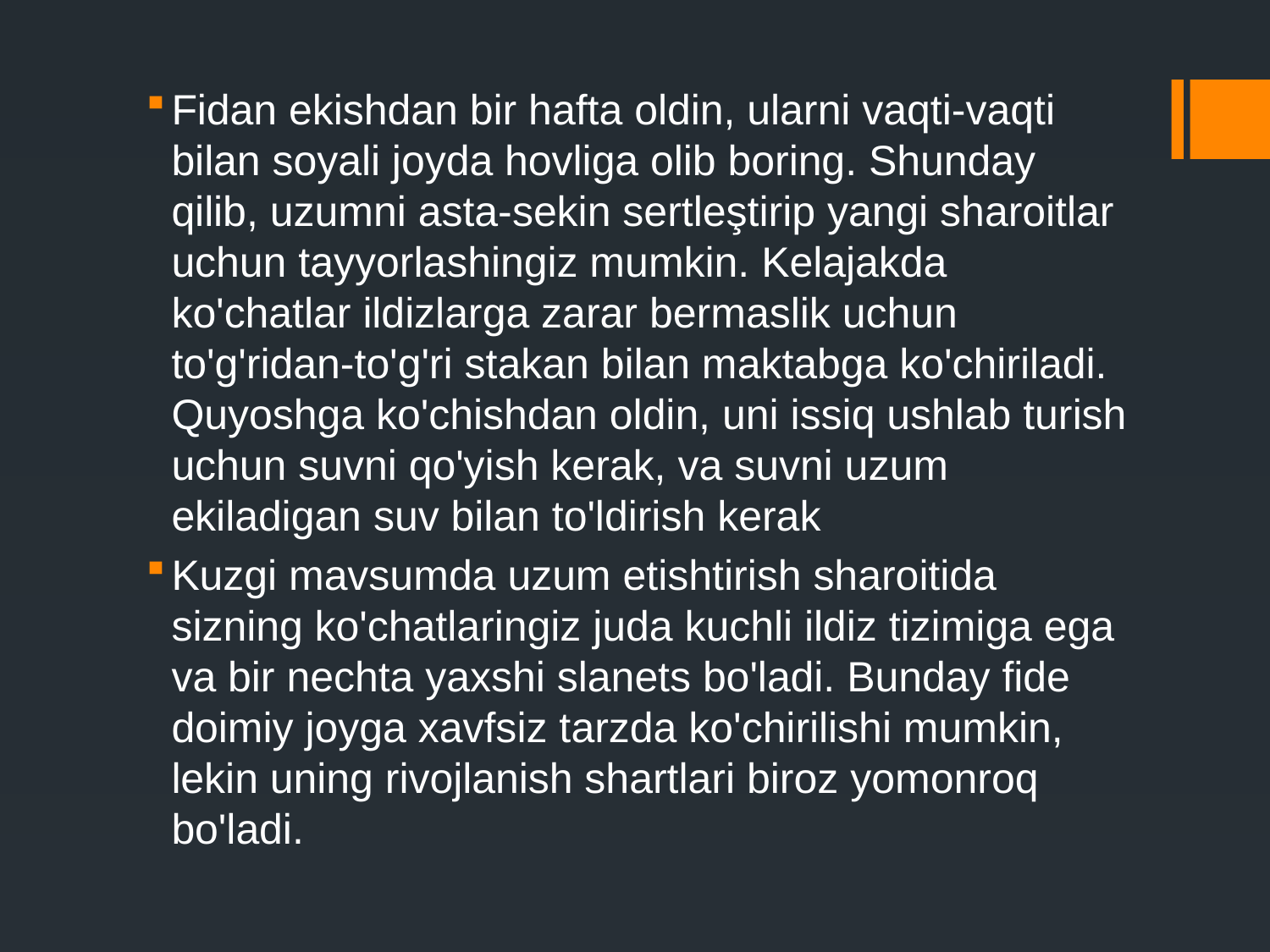

Fidan ekishdan bir hafta oldin, ularni vaqti-vaqti bilan soyali joyda hovliga olib boring. Shunday qilib, uzumni asta-sekin sertleştirip yangi sharoitlar uchun tayyorlashingiz mumkin. Kelajakda ko'chatlar ildizlarga zarar bermaslik uchun to'g'ridan-to'g'ri stakan bilan maktabga ko'chiriladi. Quyoshga ko'chishdan oldin, uni issiq ushlab turish uchun suvni qo'yish kerak, va suvni uzum ekiladigan suv bilan to'ldirish kerak
Kuzgi mavsumda uzum etishtirish sharoitida sizning ko'chatlaringiz juda kuchli ildiz tizimiga ega va bir nechta yaxshi slanets bo'ladi. Bunday fide doimiy joyga xavfsiz tarzda ko'chirilishi mumkin, lekin uning rivojlanish shartlari biroz yomonroq bo'ladi.